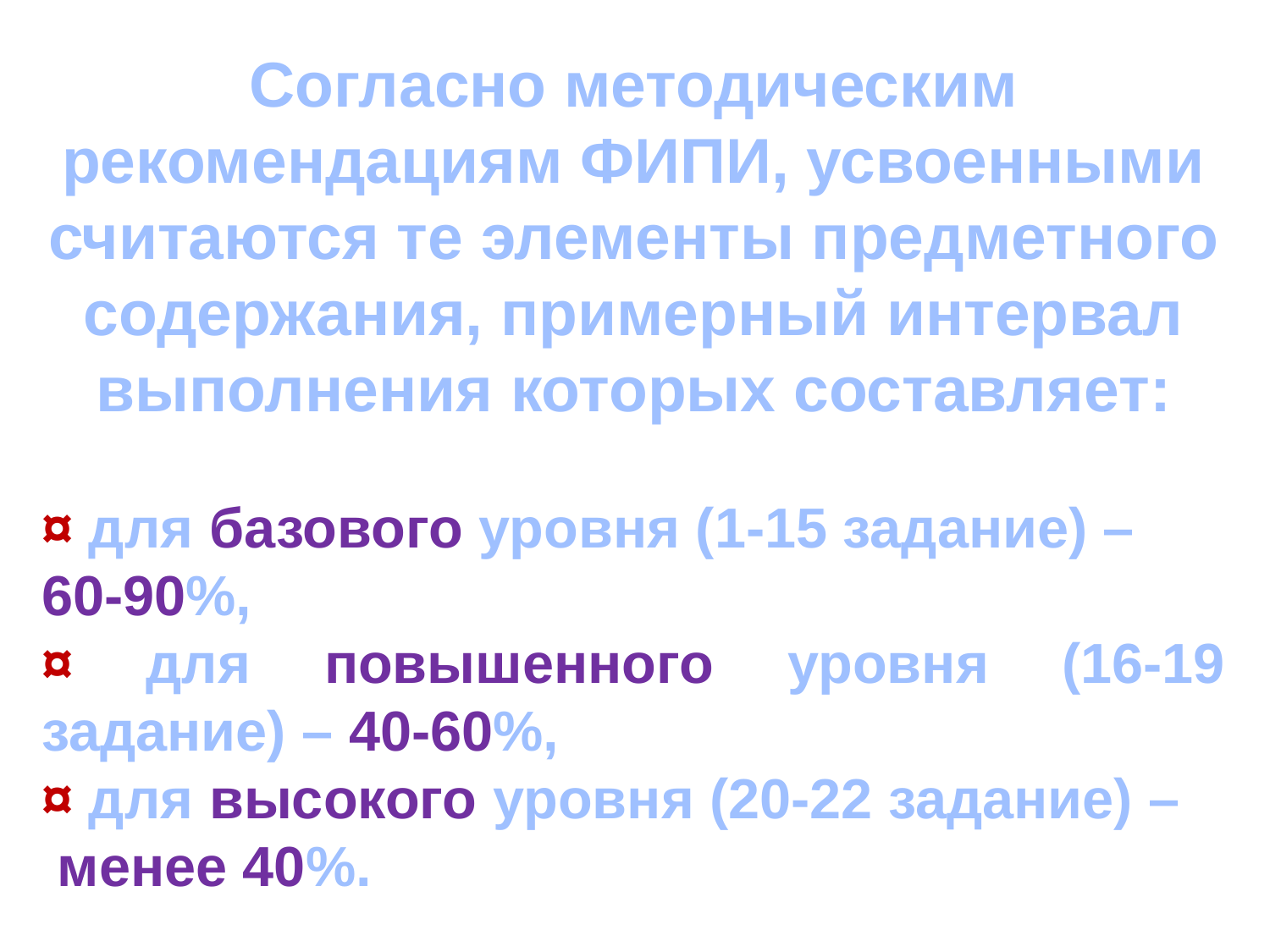

Согласно методическим рекомендациям ФИПИ, усвоенными считаются те элементы предметного содержания, примерный интервал выполнения которых составляет:

¤ для базового уровня (1-15 задание) –
60-90%,
¤ для повышенного уровня (16-19 задание) – 40-60%,
¤ для высокого уровня (20-22 задание) –
 менее 40%.